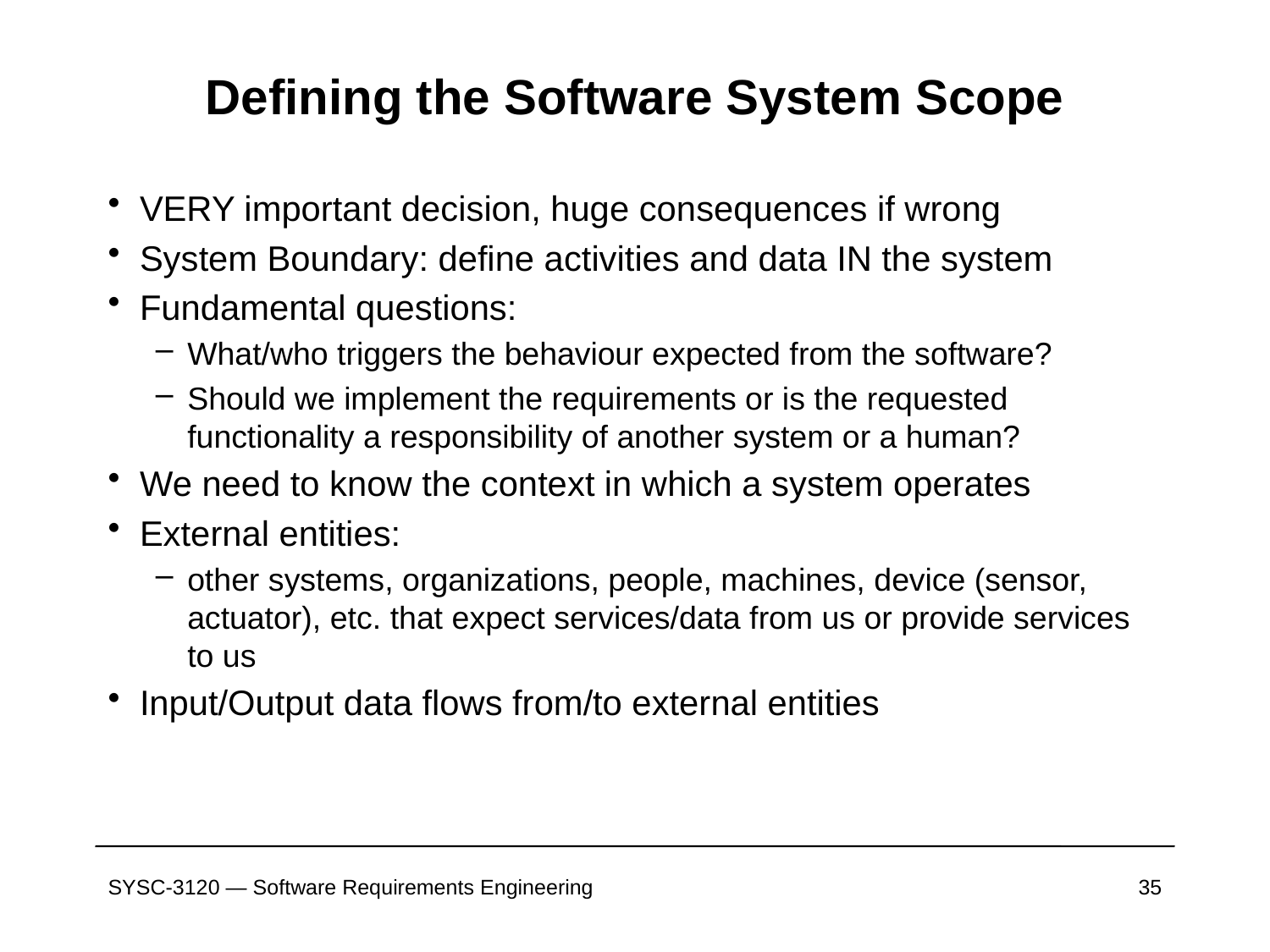

# Defining the Software System Scope
VERY important decision, huge consequences if wrong
System Boundary: define activities and data IN the system
Fundamental questions:
What/who triggers the behaviour expected from the software?
Should we implement the requirements or is the requested functionality a responsibility of another system or a human?
We need to know the context in which a system operates
External entities:
other systems, organizations, people, machines, device (sensor, actuator), etc. that expect services/data from us or provide services to us
Input/Output data flows from/to external entities

SYSC-3120 — Software Requirements Engineering
35